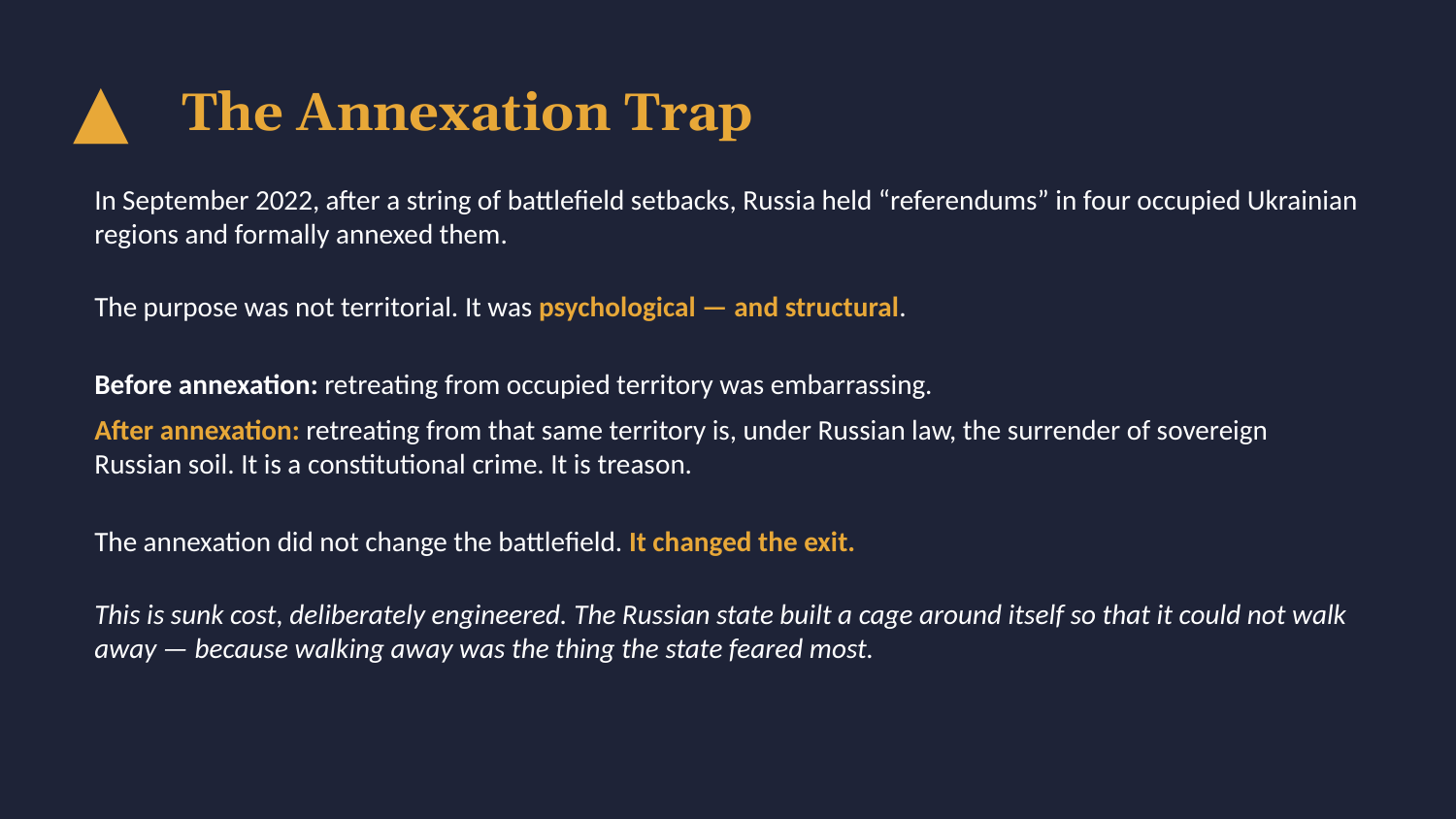

▲
The Annexation Trap
In September 2022, after a string of battlefield setbacks, Russia held “referendums” in four occupied Ukrainian regions and formally annexed them.

The purpose was not territorial. It was psychological — and structural.

Before annexation: retreating from occupied territory was embarrassing.
After annexation: retreating from that same territory is, under Russian law, the surrender of sovereign Russian soil. It is a constitutional crime. It is treason.

The annexation did not change the battlefield. It changed the exit.

This is sunk cost, deliberately engineered. The Russian state built a cage around itself so that it could not walk away — because walking away was the thing the state feared most.